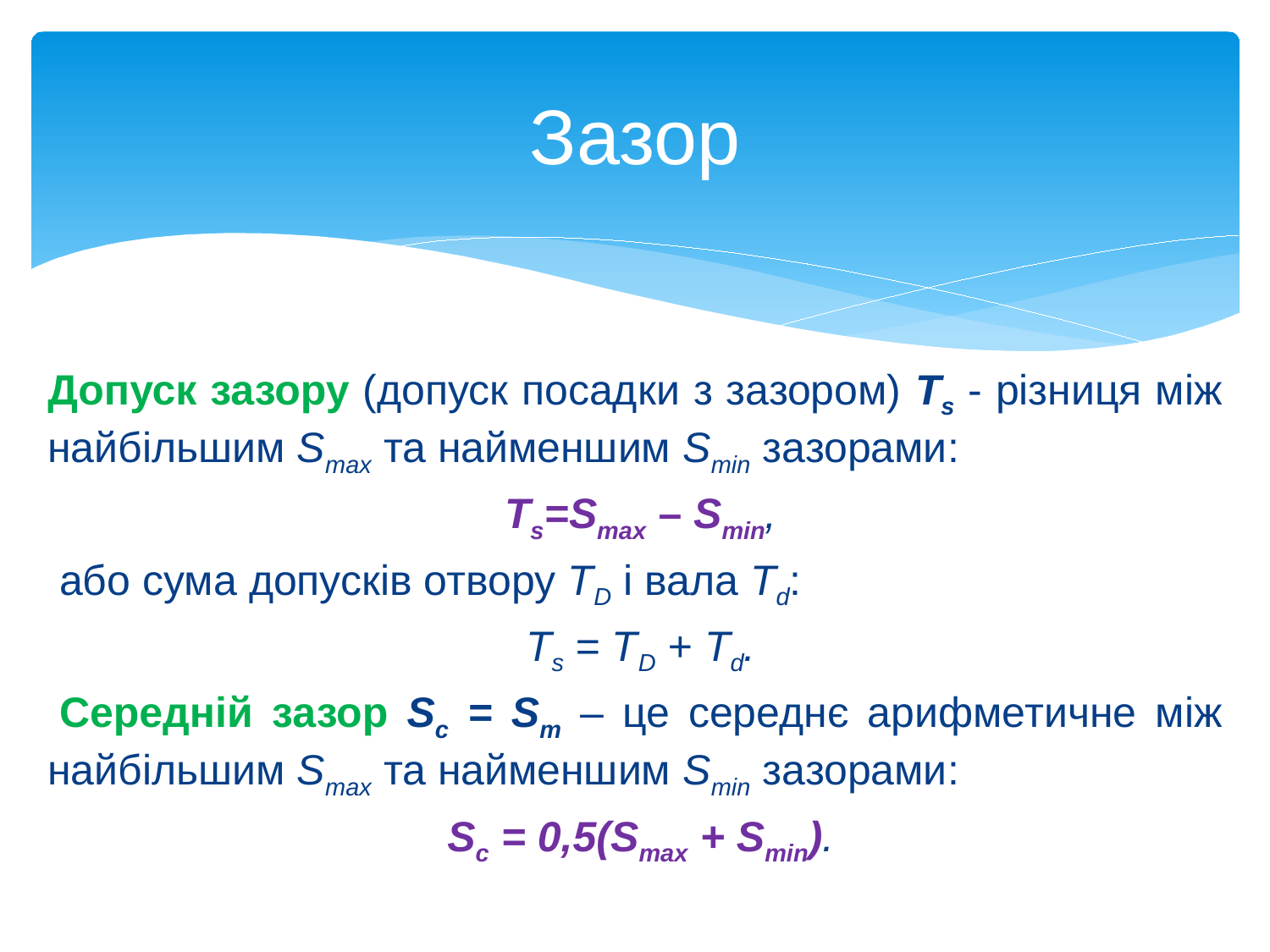

Зазор
Допуск зазору (допуск посадки з зазором) Тs - різниця між найбільшим Smax та найменшим Smin зазорами:
 Ts=Smax – Smin,
 або сума допусків отвору TD і вала Тd:
 Ts = ТD + Тd.
 Середній зазор Sc = Sm – це середнє арифметичне між найбільшим Smax та найменшим Smin зазорами:
 Sc = 0,5(Smax + Smin).